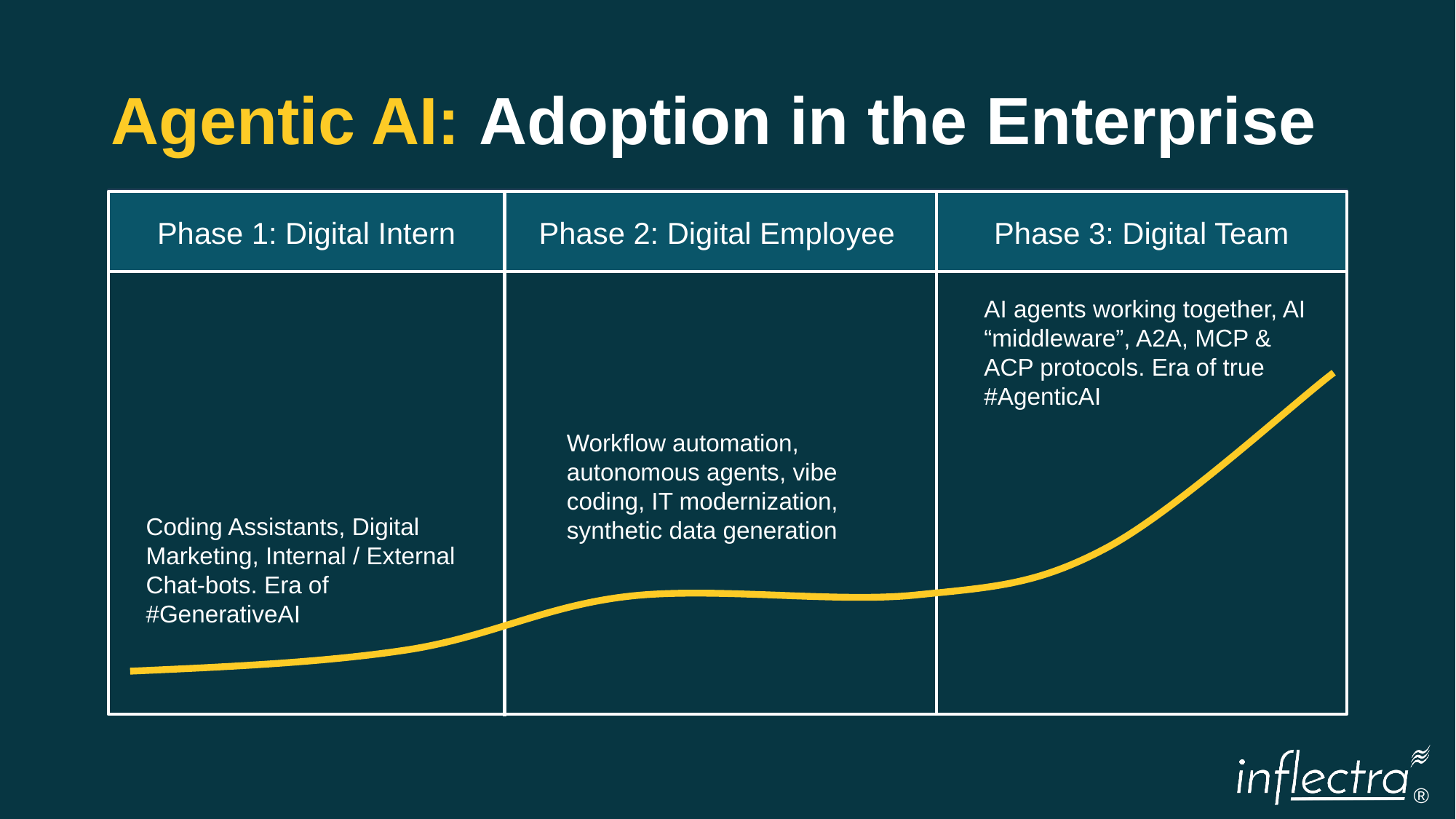

# Agentic AI: Adoption in the Enterprise

Phase 1: Digital Intern
Phase 2: Digital Employee
Phase 3: Digital Team
AI agents working together, AI “middleware”, A2A, MCP & ACP protocols. Era of true #AgenticAI

Workflow automation, autonomous agents, vibe coding, IT modernization, synthetic data generation

Coding Assistants, Digital Marketing, Internal / External Chat-bots. Era of #GenerativeAI